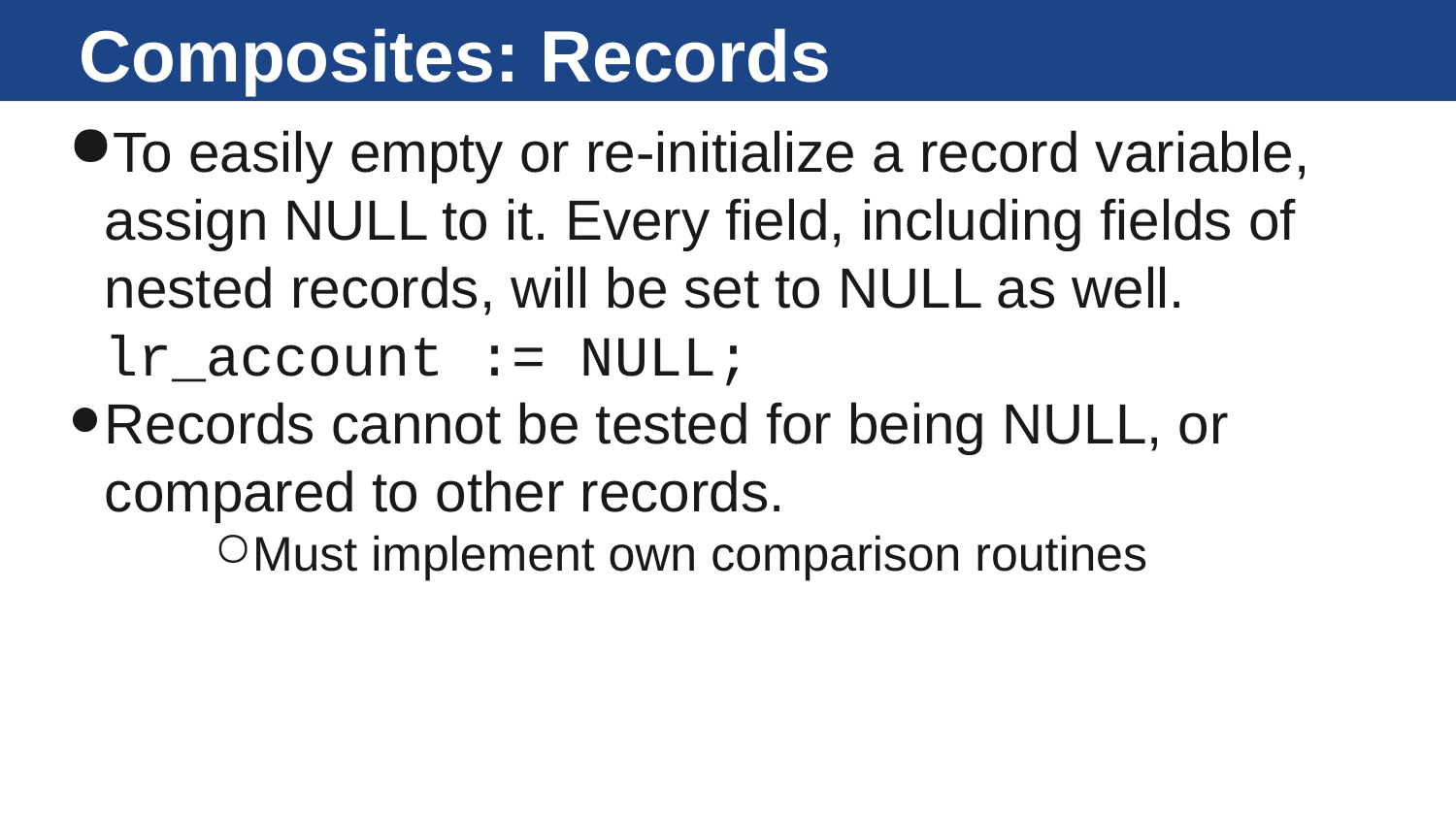

# Composites: Records
To easily empty or re-initialize a record variable, assign NULL to it. Every field, including fields of nested records, will be set to NULL as well.
lr_account := NULL;
Records cannot be tested for being NULL, or compared to other records.
Must implement own comparison routines